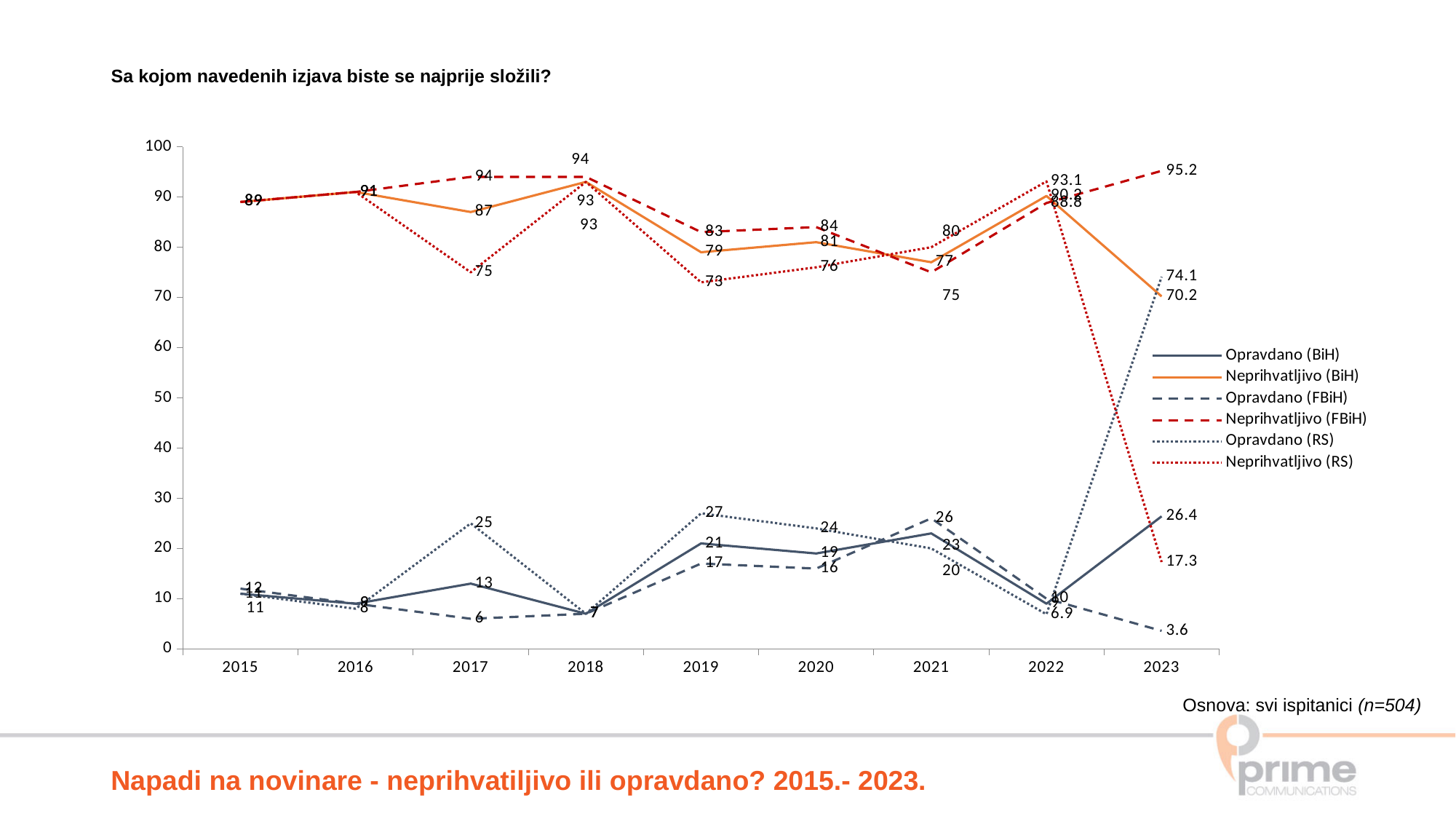

Sa kojom navedenih izjava biste se najprije složili?

### Chart

| Category | Opravdano (BiH) | Neprihvatljivo (BiH) | Opravdano (FBiH) | Neprihvatljivo (FBiH) | Opravdano (RS) | Neprihvatljivo (RS) |
|---|---|---|---|---|---|---|
| 2015.0 | 11.0 | 89.0 | 12.0 | 89.0 | 11.0 | 89.0 |
| 2016.0 | 9.0 | 91.0 | 9.0 | 91.0 | 8.0 | 91.0 |
| 2017.0 | 13.0 | 87.0 | 6.0 | 94.0 | 25.0 | 75.0 |
| 2018.0 | 7.0 | 93.0 | 7.0 | 94.0 | 7.0 | 93.0 |
| 2019.0 | 21.0 | 79.0 | 17.0 | 83.0 | 27.0 | 73.0 |
| 2020.0 | 19.0 | 81.0 | 16.0 | 84.0 | 24.0 | 76.0 |
| 2021.0 | 23.0 | 77.0 | 26.0 | 75.0 | 20.0 | 80.0 |
| 2022.0 | 9.0 | 90.2 | 10.0 | 88.8 | 6.9 | 93.1 |
| 2023.0 | 26.4 | 70.2 | 3.6 | 95.2 | 74.1 | 17.3 |
Osnova: svi ispitanici (n=504)

Napadi na novinare - neprihvatiljivo ili opravdano? 2015.- 2023.